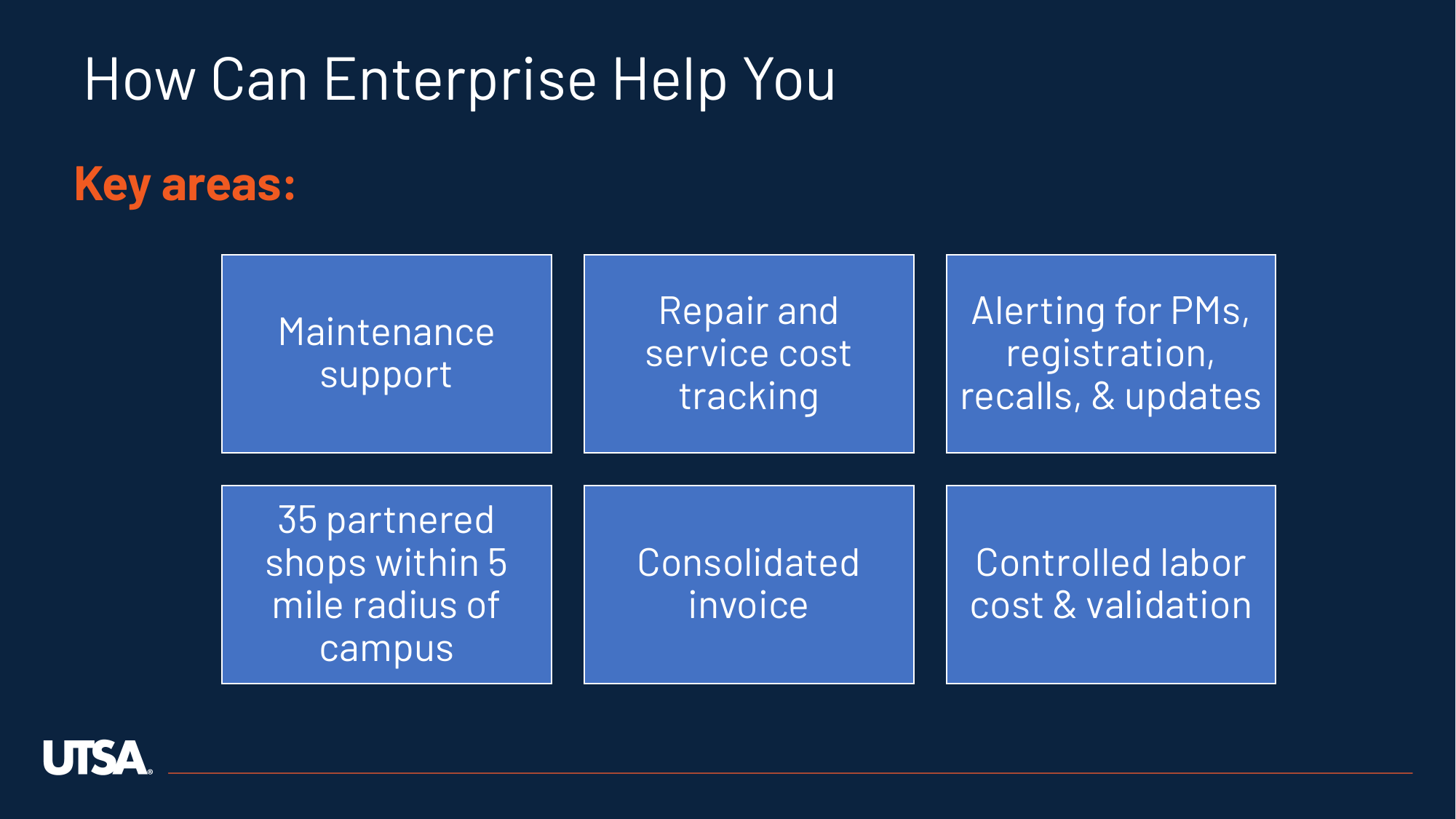

How Can Enterprise Help You
Key areas:
Maintenance support
Repair and service cost tracking
Alerting for PMs, registration, recalls, & updates
35 partnered shops within 5 mile radius of campus
Consolidated invoice
Controlled labor cost & validation